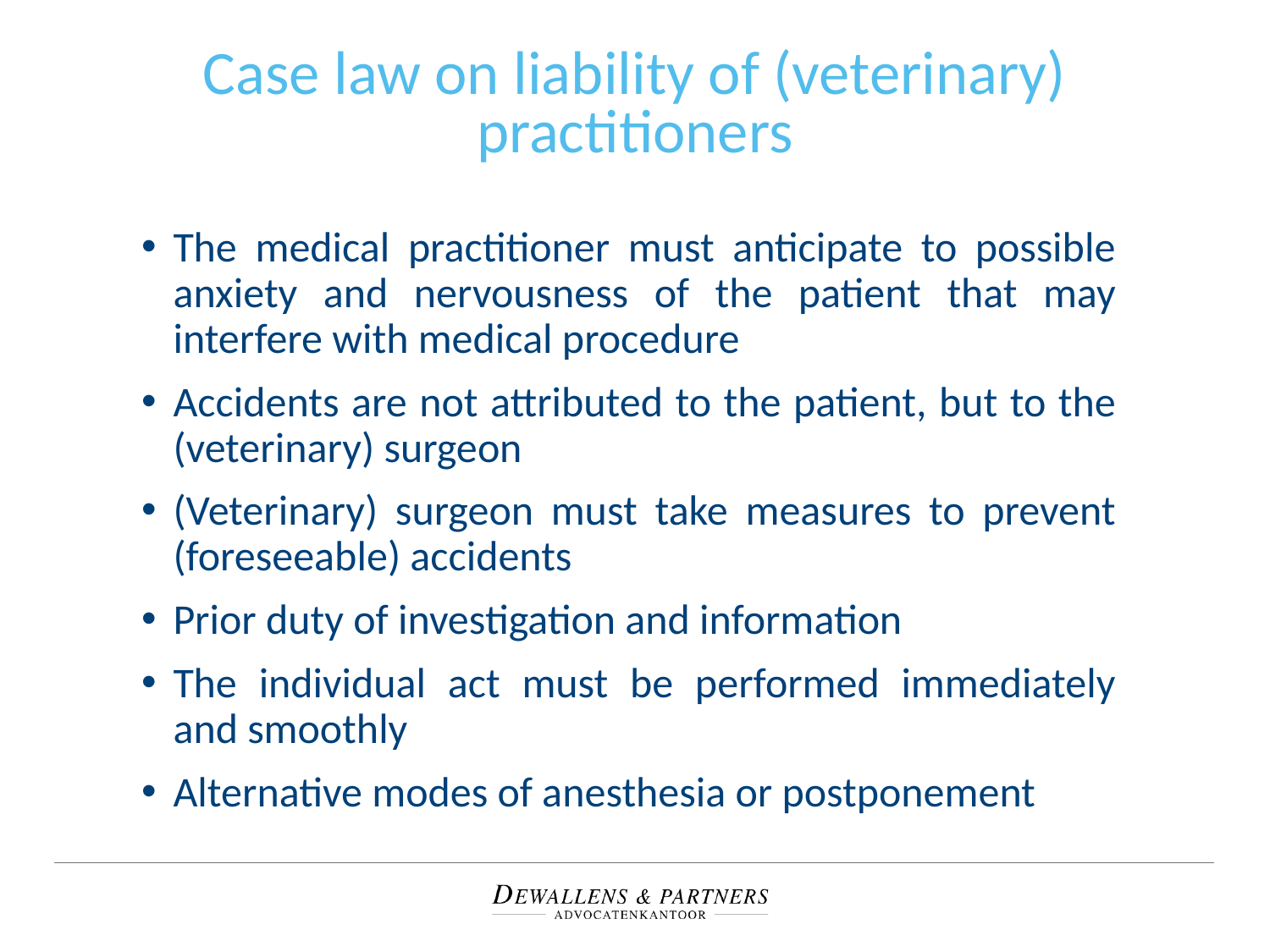

# Case law on liability of (veterinary) practitioners
The medical practitioner must anticipate to possible anxiety and nervousness of the patient that may interfere with medical procedure
Accidents are not attributed to the patient, but to the (veterinary) surgeon
(Veterinary) surgeon must take measures to prevent (foreseeable) accidents
Prior duty of investigation and information
The individual act must be performed immediately and smoothly
Alternative modes of anesthesia or postponement